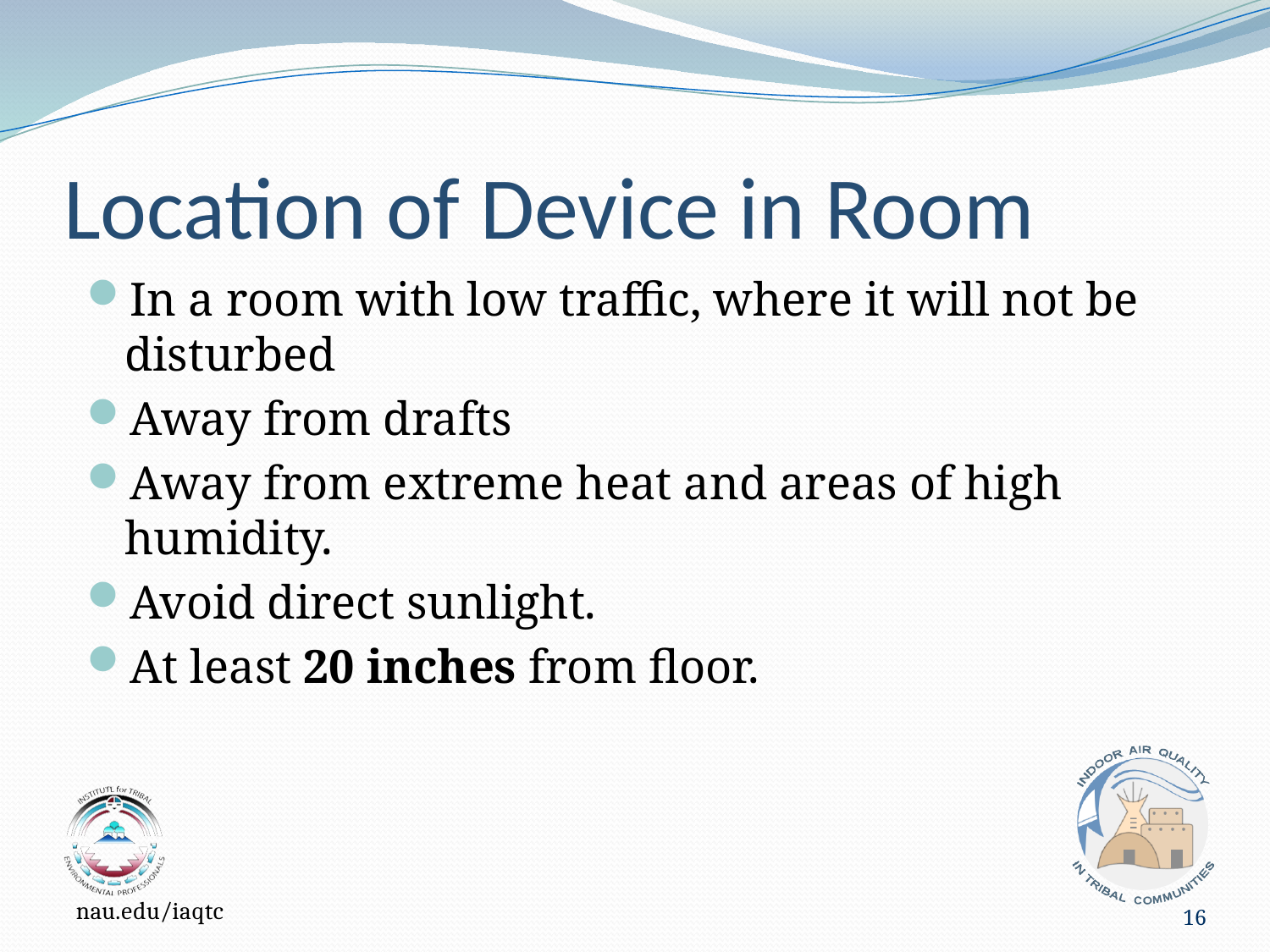

# Location of Device in Room
In a room with low traffic, where it will not be disturbed
Away from drafts
Away from extreme heat and areas of high humidity.
Avoid direct sunlight.
At least 20 inches from floor.
16
nau.edu/iaqtc